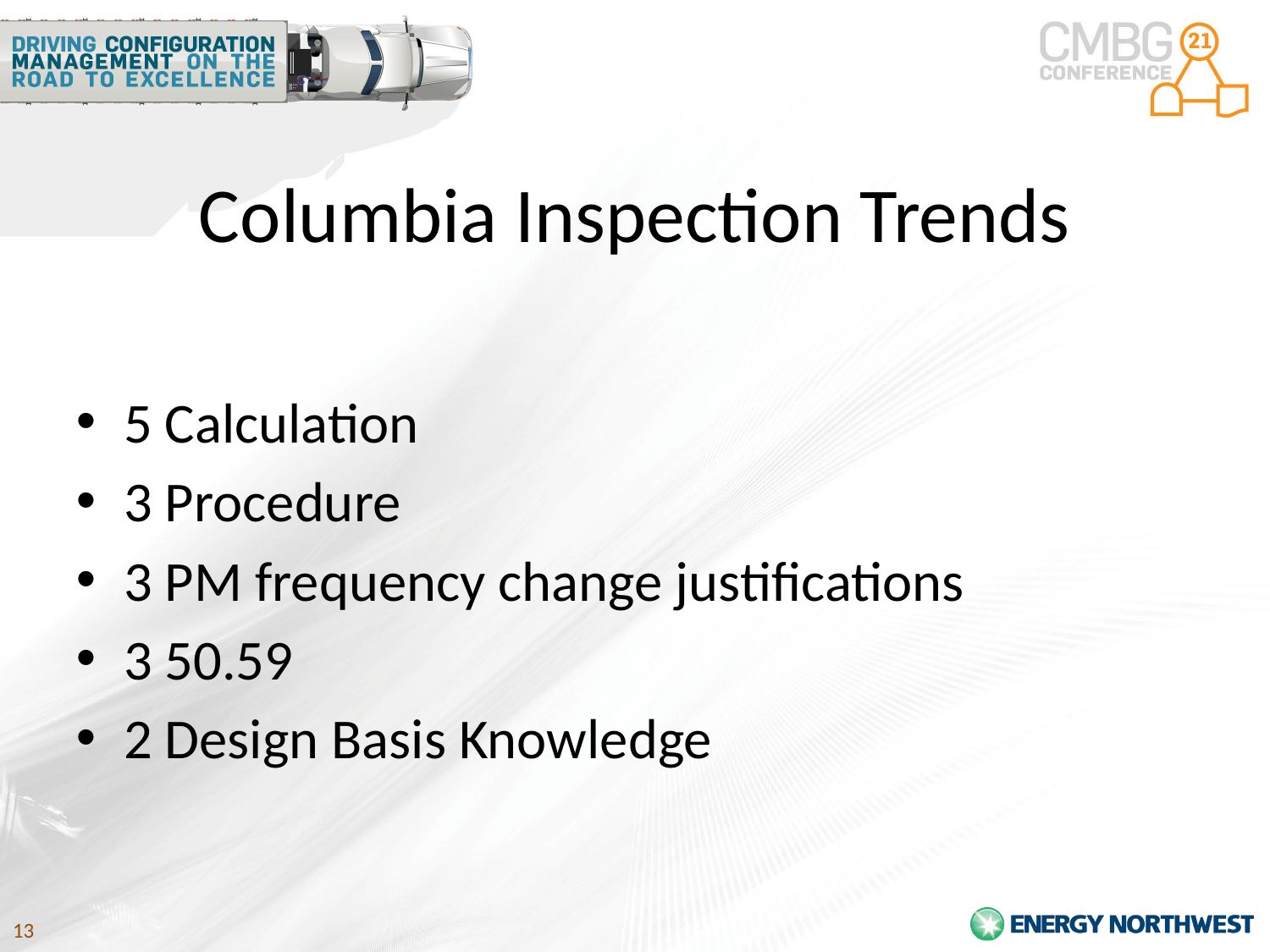

# Columbia Inspection Trends

5 Calculation
3 Procedure
3 PM frequency change justifications
3 50.59
2 Design Basis Knowledge